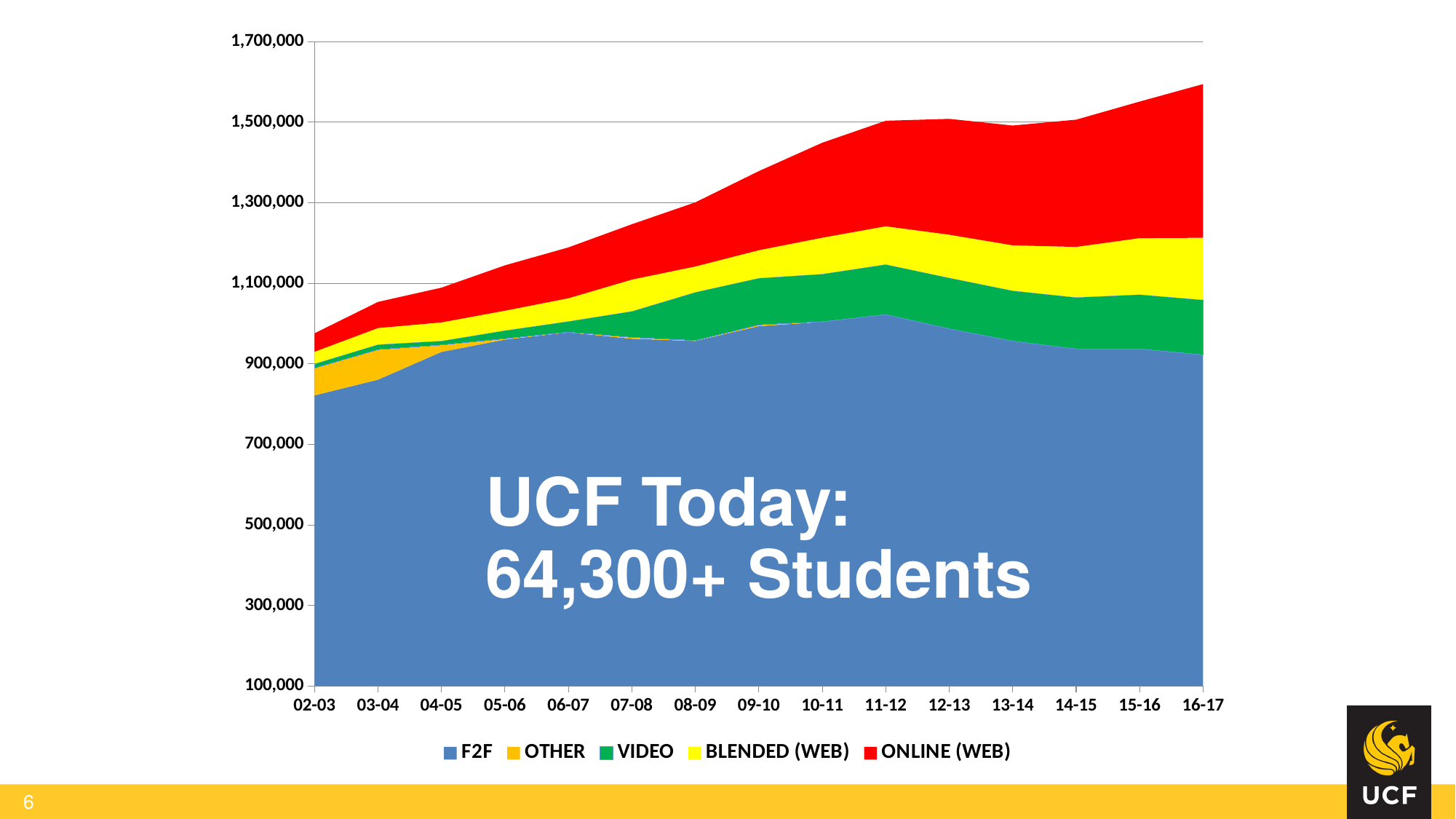

### Chart

| Category | F2F | OTHER | VIDEO | BLENDED (WEB) | ONLINE (WEB) |
|---|---|---|---|---|---|
| 02-03 | 821649.0 | 68154.0 | 10464.0 | 29826.0 | 45834.0 |
| 03-04 | 860790.0 | 74731.0 | 12646.0 | 40852.0 | 64822.0 |
| 04-05 | 929762.0 | 17277.0 | 9994.0 | 46015.0 | 86201.0 |
| 05-06 | 960361.0 | 2382.0 | 20181.0 | 49105.0 | 112647.0 |
| 06-07 | 978178.0 | 702.0 | 26745.0 | 57359.0 | 126166.0 |
| 07-08 | 962488.0 | 3407.0 | 64894.0 | 78504.0 | 137453.0 |
| 08-09 | 956861.0 | 1198.0 | 119964.0 | 63833.0 | 159146.0 |
| 09-10 | 993685.0 | 3262.0 | 116037.0 | 69263.0 | 196250.0 |
| 10-11 | 1004332.0 | 411.0 | 118459.0 | 90135.0 | 235770.0 |
| 11-12 | 1022305.0 | 54.0 | 124633.0 | 94686.0 | 261980.0 |
| 12-13 | 987301.0 | 0.0 | 126390.0 | 107091.0 | 287568.0 |
| 13-14 | 956762.0 | 0.0 | 125010.0 | 112613.0 | 297425.0 |
| 14-15 | 937282.0 | 0.0 | 127853.0 | 125298.0 | 315834.0 |
| 15-16 | 937280.0 | 0.0 | 134883.0 | 140102.0 | 338942.0 |
| 16-17 | 922306.0 | 0.0 | 136631.0 | 154169.0 | 381628.0 |
UCF Today:
64,300+ Students
6